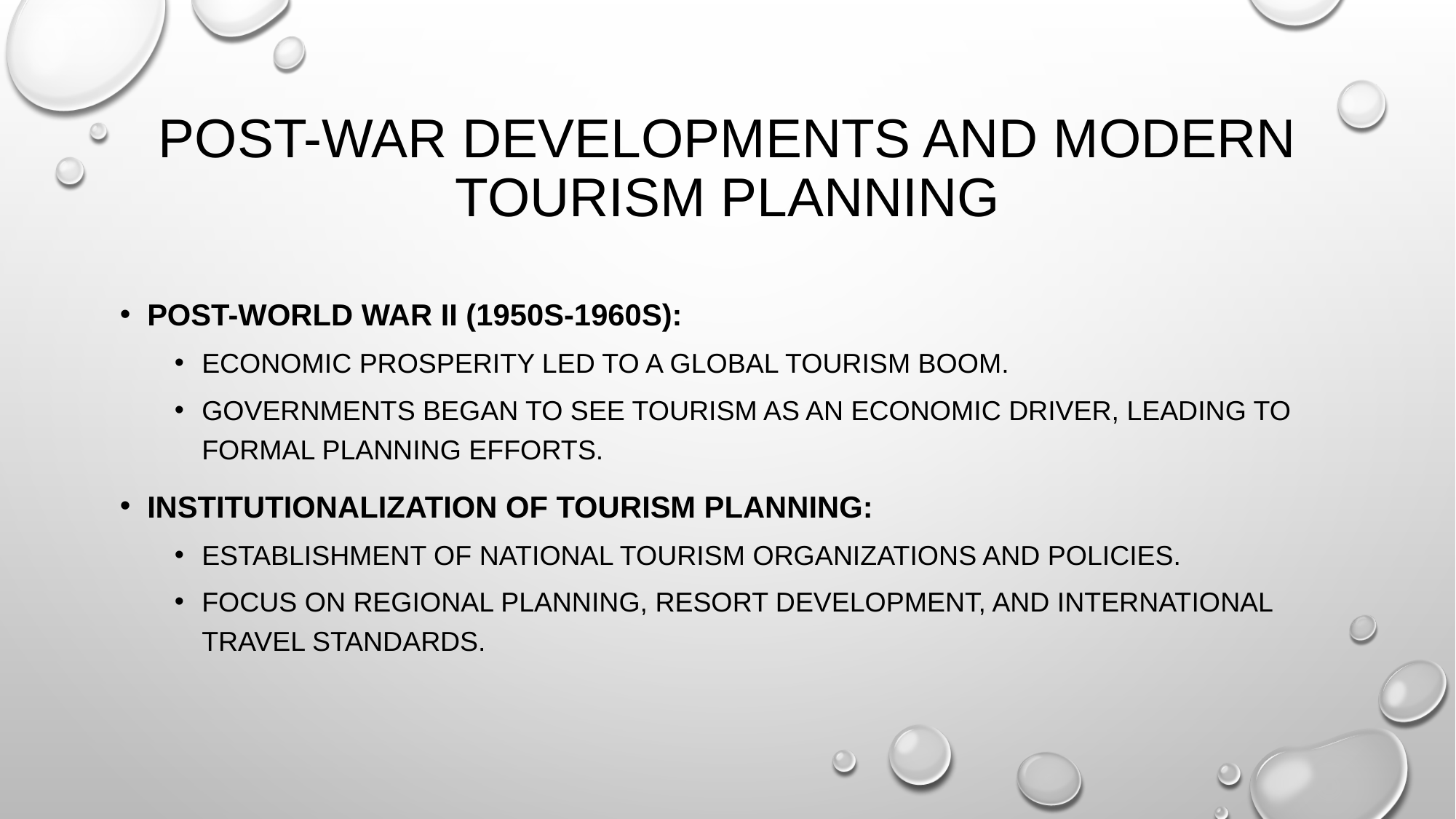

# Post-War Developments and Modern Tourism Planning
Post-World War II (1950s-1960s):
Economic prosperity led to a global tourism boom.
Governments began to see tourism as an economic driver, leading to formal planning efforts.
Institutionalization of Tourism Planning:
Establishment of national tourism organizations and policies.
Focus on regional planning, resort development, and international travel standards.